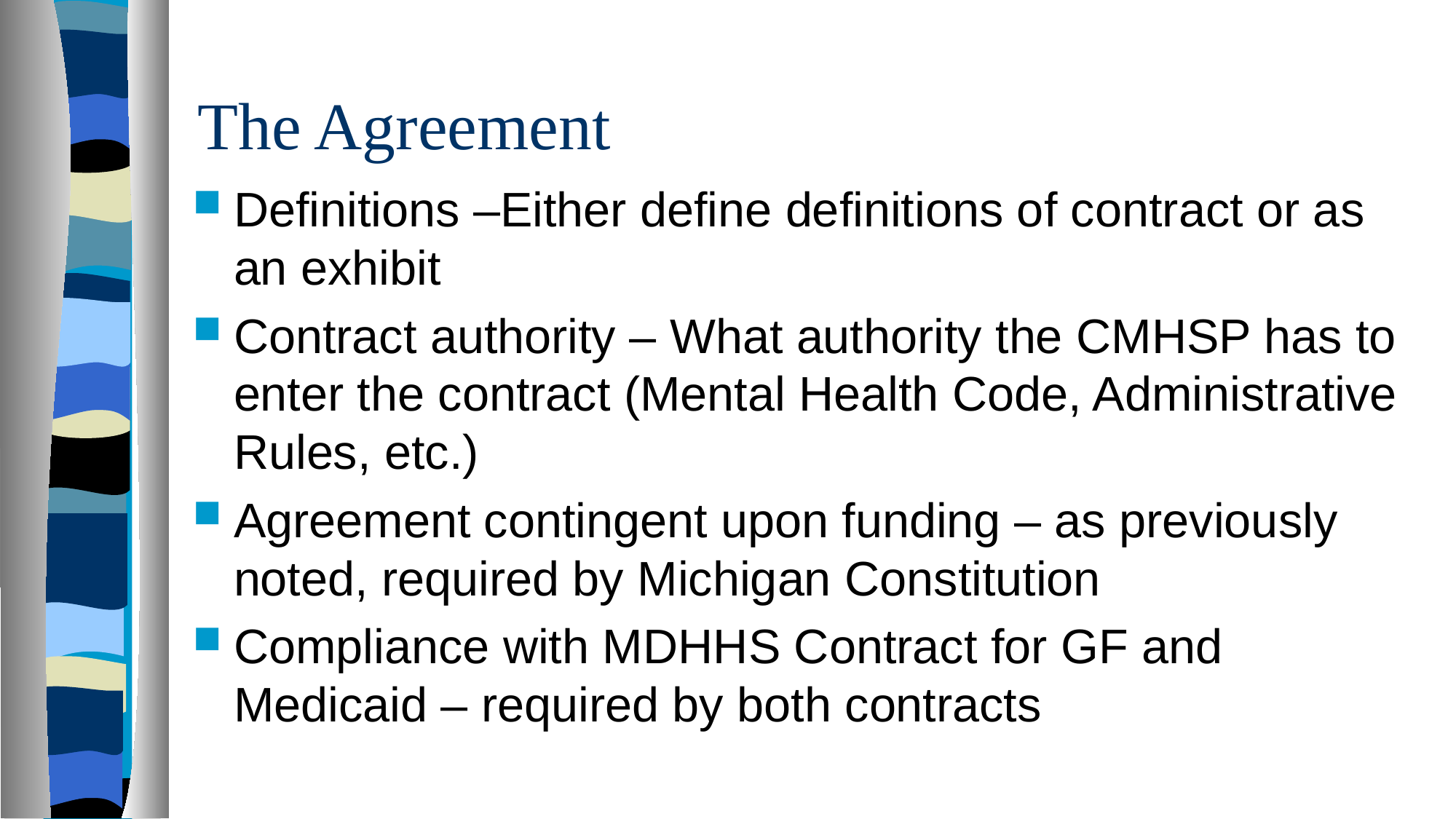

# The Agreement
Definitions –Either define definitions of contract or as an exhibit
Contract authority – What authority the CMHSP has to enter the contract (Mental Health Code, Administrative Rules, etc.)
Agreement contingent upon funding – as previously noted, required by Michigan Constitution
Compliance with MDHHS Contract for GF and Medicaid – required by both contracts